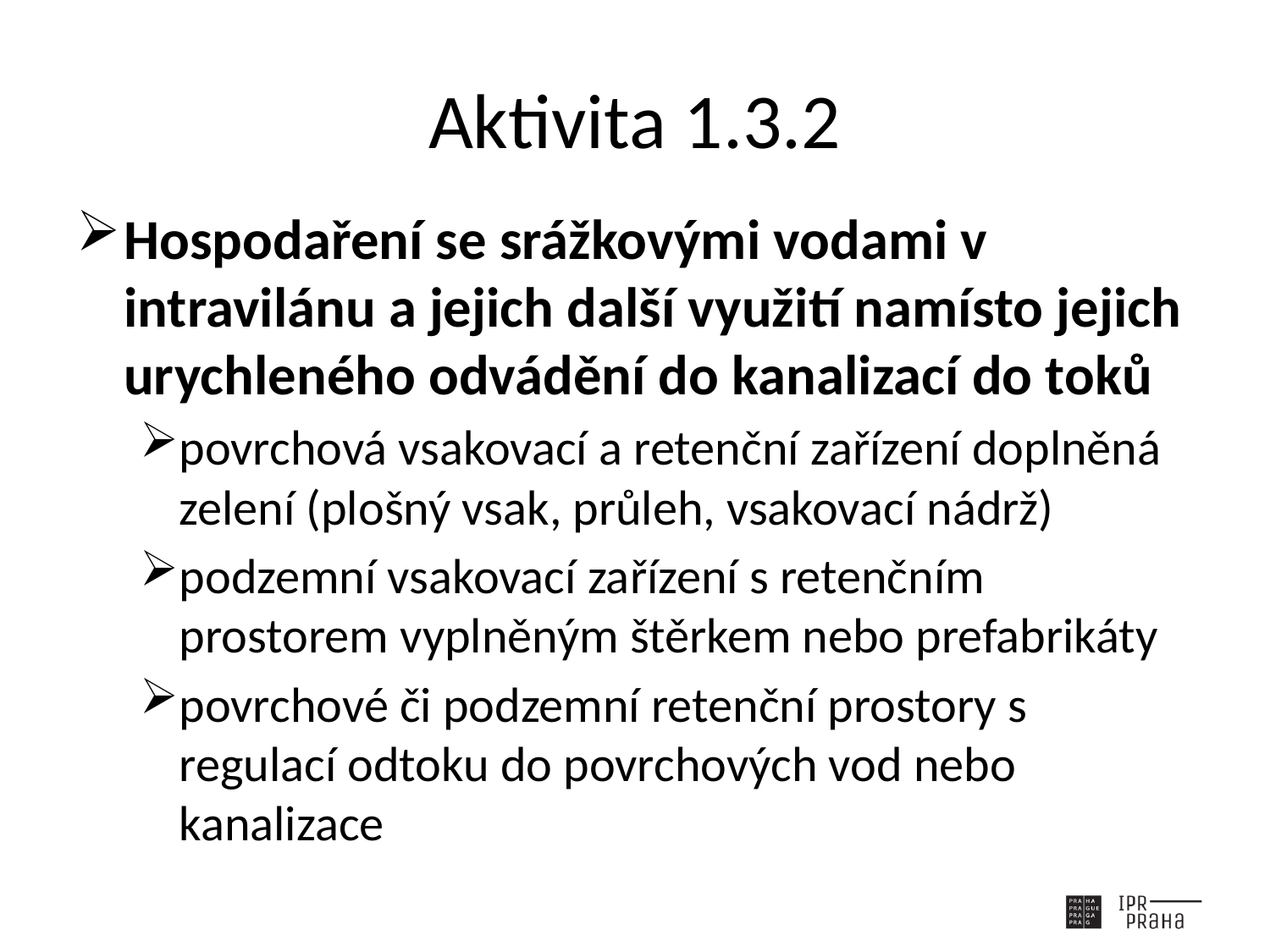

# Aktivita 1.3.2
Hospodaření se srážkovými vodami v intravilánu a jejich další využití namísto jejich urychleného odvádění do kanalizací do toků
povrchová vsakovací a retenční zařízení doplněná zelení (plošný vsak, průleh, vsakovací nádrž)
podzemní vsakovací zařízení s retenčním prostorem vyplněným štěrkem nebo prefabrikáty
povrchové či podzemní retenční prostory s regulací odtoku do povrchových vod nebo kanalizace